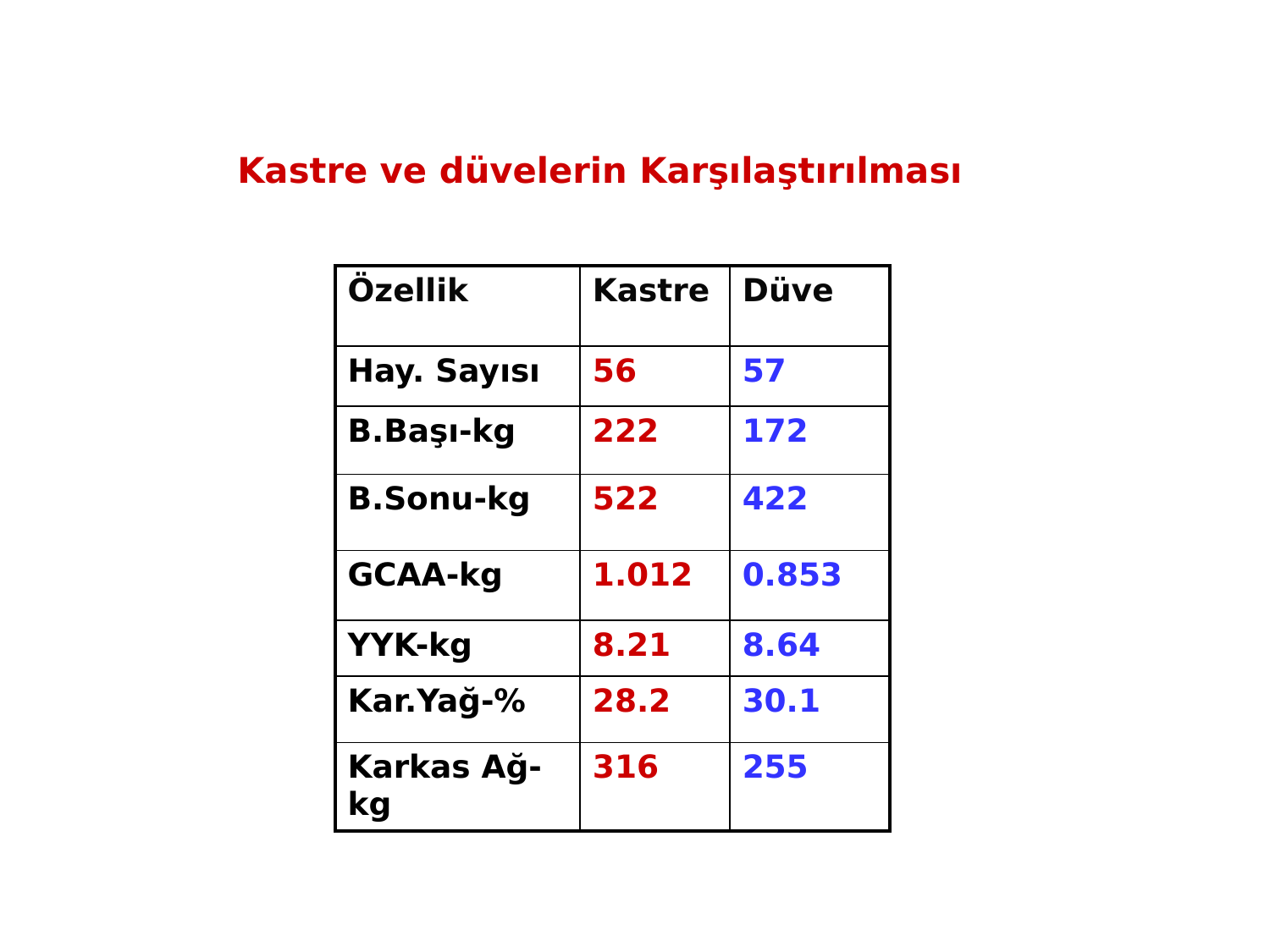

Kastre ve düvelerin Karşılaştırılması
| Özellik | Kastre | Düve |
| --- | --- | --- |
| Hay. Sayısı | 56 | 57 |
| B.Başı-kg | 222 | 172 |
| B.Sonu-kg | 522 | 422 |
| GCAA-kg | 1.012 | 0.853 |
| YYK-kg | 8.21 | 8.64 |
| Kar.Yağ-% | 28.2 | 30.1 |
| Karkas Ağ-kg | 316 | 255 |